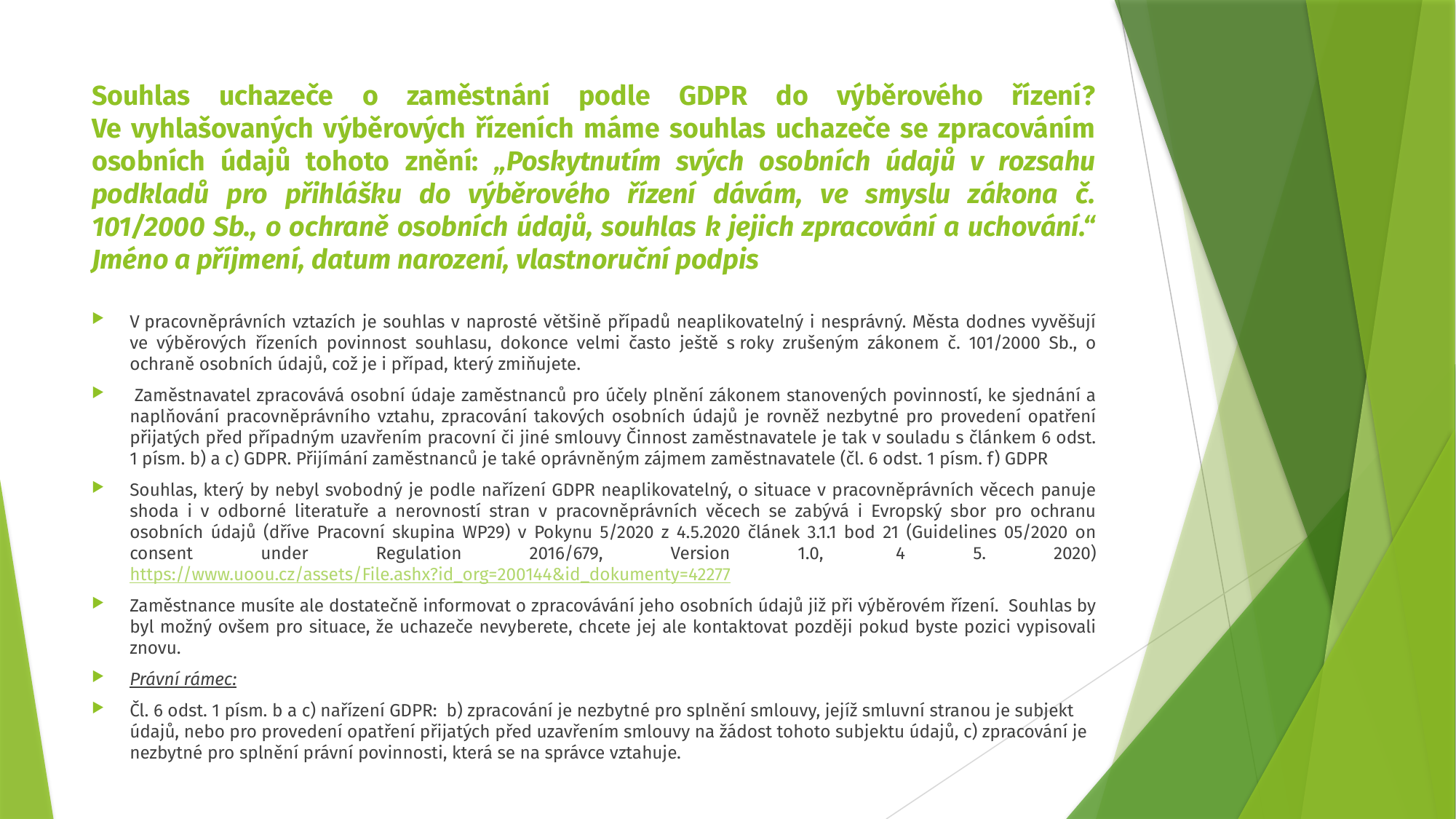

# Souhlas uchazeče o zaměstnání podle GDPR do výběrového řízení? Ve vyhlašovaných výběrových řízeních máme souhlas uchazeče se zpracováním osobních údajů tohoto znění: „Poskytnutím svých osobních údajů v rozsahu podkladů pro přihlášku do výběrového řízení dávám, ve smyslu zákona č. 101/2000 Sb., o ochraně osobních údajů, souhlas k jejich zpracování a uchování.“ Jméno a příjmení, datum narození, vlastnoruční podpis
V pracovněprávních vztazích je souhlas v naprosté většině případů neaplikovatelný i nesprávný. Města dodnes vyvěšují ve výběrových řízeních povinnost souhlasu, dokonce velmi často ještě s roky zrušeným zákonem č. 101/2000 Sb., o ochraně osobních údajů, což je i případ, který zmiňujete.
 Zaměstnavatel zpracovává osobní údaje zaměstnanců pro účely plnění zákonem stanovených povinností, ke sjednání a naplňování pracovněprávního vztahu, zpracování takových osobních údajů je rovněž nezbytné pro provedení opatření přijatých před případným uzavřením pracovní či jiné smlouvy Činnost zaměstnavatele je tak v souladu s článkem 6 odst. 1 písm. b) a c) GDPR. Přijímání zaměstnanců je také oprávněným zájmem zaměstnavatele (čl. 6 odst. 1 písm. f) GDPR
Souhlas, který by nebyl svobodný je podle nařízení GDPR neaplikovatelný, o situace v pracovněprávních věcech panuje shoda i v odborné literatuře a nerovností stran v pracovněprávních věcech se zabývá i Evropský sbor pro ochranu osobních údajů (dříve Pracovní skupina WP29) v Pokynu 5/2020 z 4.5.2020 článek 3.1.1 bod 21 (Guidelines 05/2020 on consent under Regulation 2016/679, Version 1.0,  4 5. 2020) https://www.uoou.cz/assets/File.ashx?id_org=200144&id_dokumenty=42277
Zaměstnance musíte ale dostatečně informovat o zpracovávání jeho osobních údajů již při výběrovém řízení.  Souhlas by byl možný ovšem pro situace, že uchazeče nevyberete, chcete jej ale kontaktovat později pokud byste pozici vypisovali znovu.
Právní rámec:
Čl. 6 odst. 1 písm. b a c) nařízení GDPR:  b) zpracování je nezbytné pro splnění smlouvy, jejíž smluvní stranou je subjekt údajů, nebo pro provedení opatření přijatých před uzavřením smlouvy na žádost tohoto subjektu údajů, c) zpracování je nezbytné pro splnění právní povinnosti, která se na správce vztahuje.